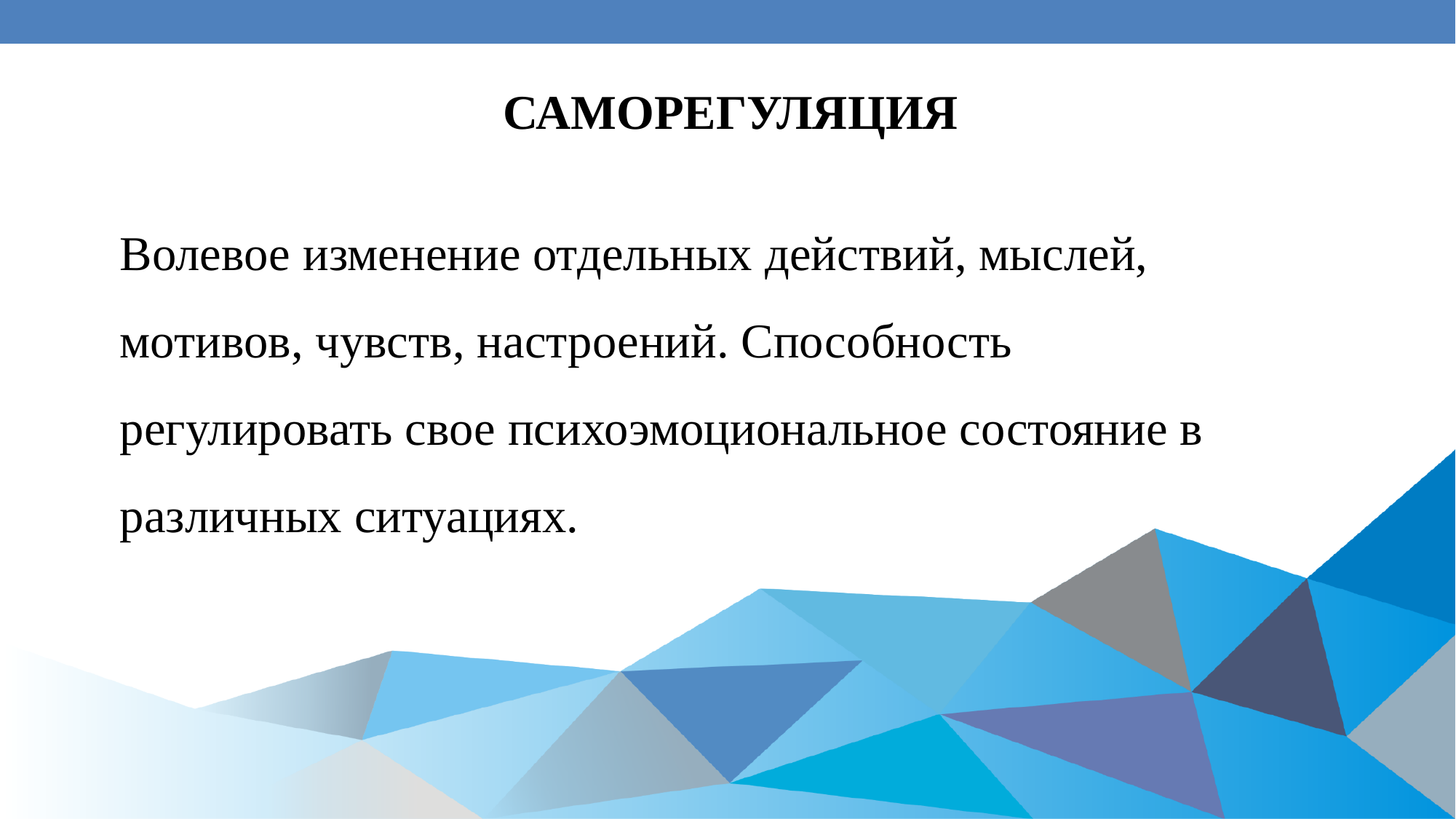

САМОРЕГУЛЯЦИЯ
Волевое изменение отдельных действий, мыслей, мотивов, чувств, настроений. Способность регулировать свое психоэмоциональное состояние в различных ситуациях.